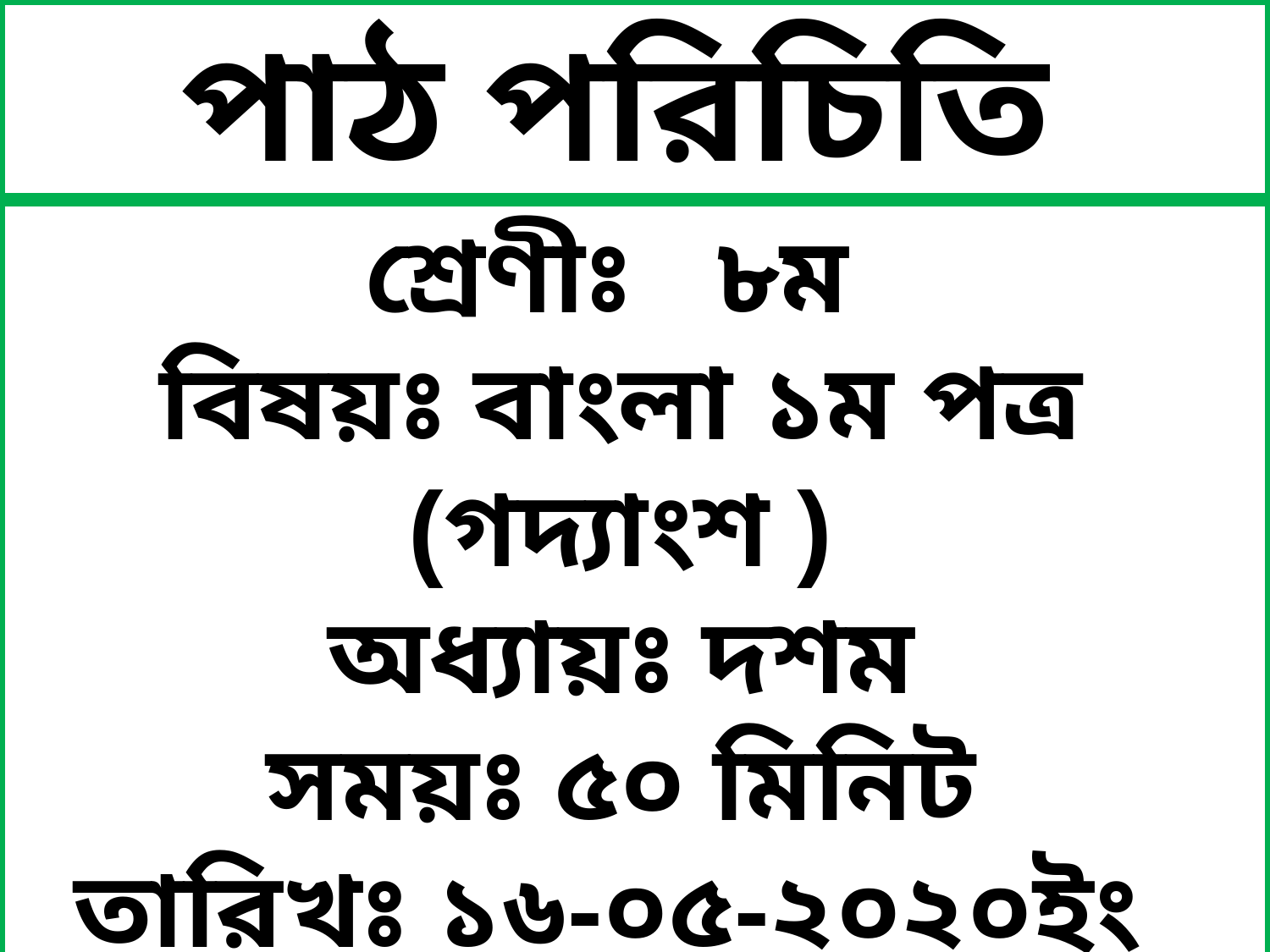

পাঠ পরিচিতি
শ্রেণীঃ   ৮ম
বিষয়ঃ বাংলা ১ম পত্র
(গদ্যাংশ )
অধ্যায়ঃ দশম
সময়ঃ ৫০ মিনিট
তারিখঃ ১৬-০৫-২০২০ইং